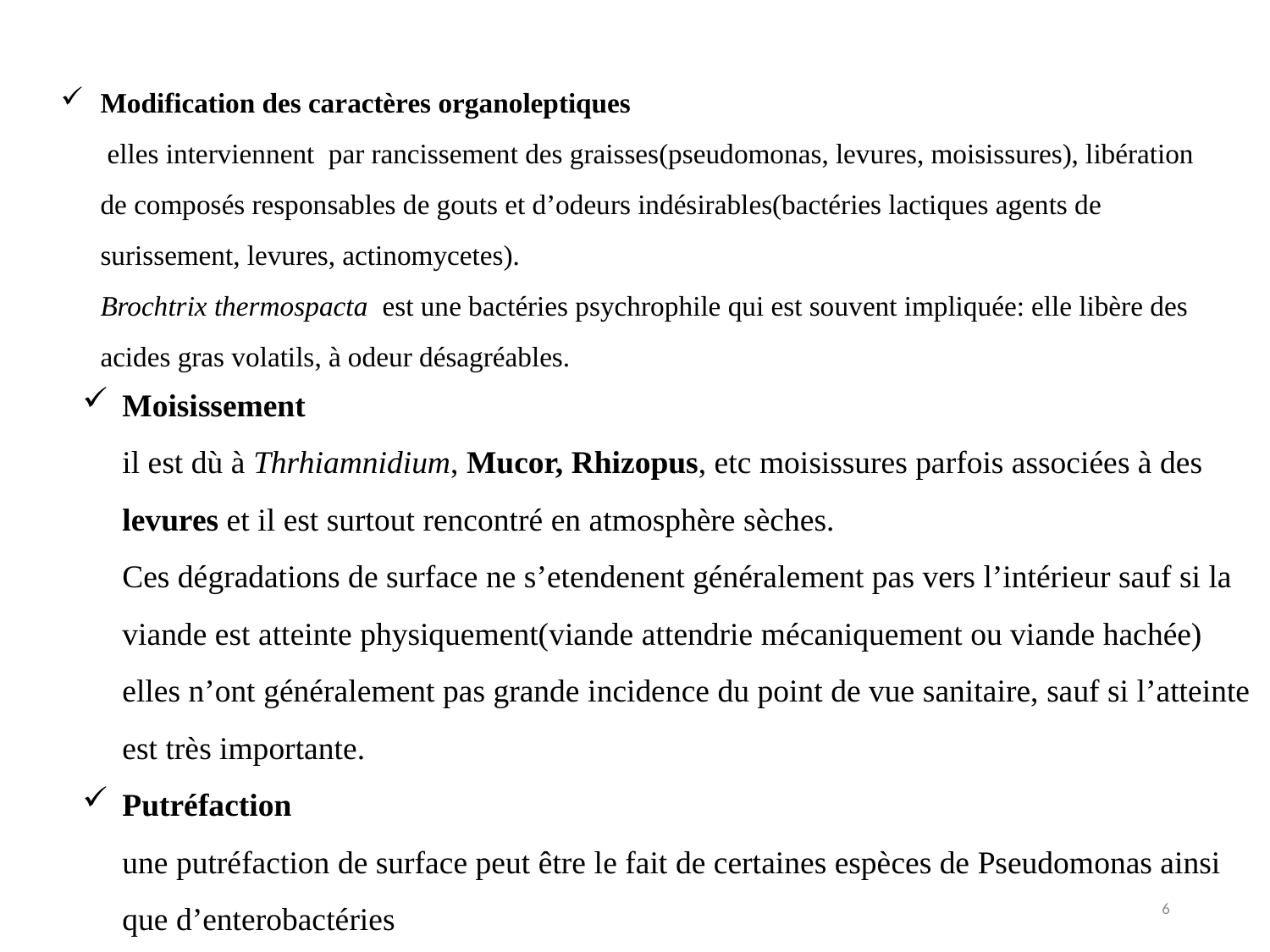

Modification des caractères organoleptiques
 elles interviennent  par rancissement des graisses(pseudomonas, levures, moisissures), libération  de composés responsables de gouts et d’odeurs indésirables(bactéries lactiques agents de surissement, levures, actinomycetes).
Brochtrix thermospacta  est une bactéries psychrophile qui est souvent impliquée: elle libère des acides gras volatils, à odeur désagréables.
Moisissement
il est dù à Thrhiamnidium, Mucor, Rhizopus, etc moisissures parfois associées à des levures et il est surtout rencontré en atmosphère sèches.
Ces dégradations de surface ne s’etendenent généralement pas vers l’intérieur sauf si la viande est atteinte physiquement(viande attendrie mécaniquement ou viande hachée)
elles n’ont généralement pas grande incidence du point de vue sanitaire, sauf si l’atteinte est très importante.
Putréfaction
une putréfaction de surface peut être le fait de certaines espèces de Pseudomonas ainsi que d’enterobactéries
6